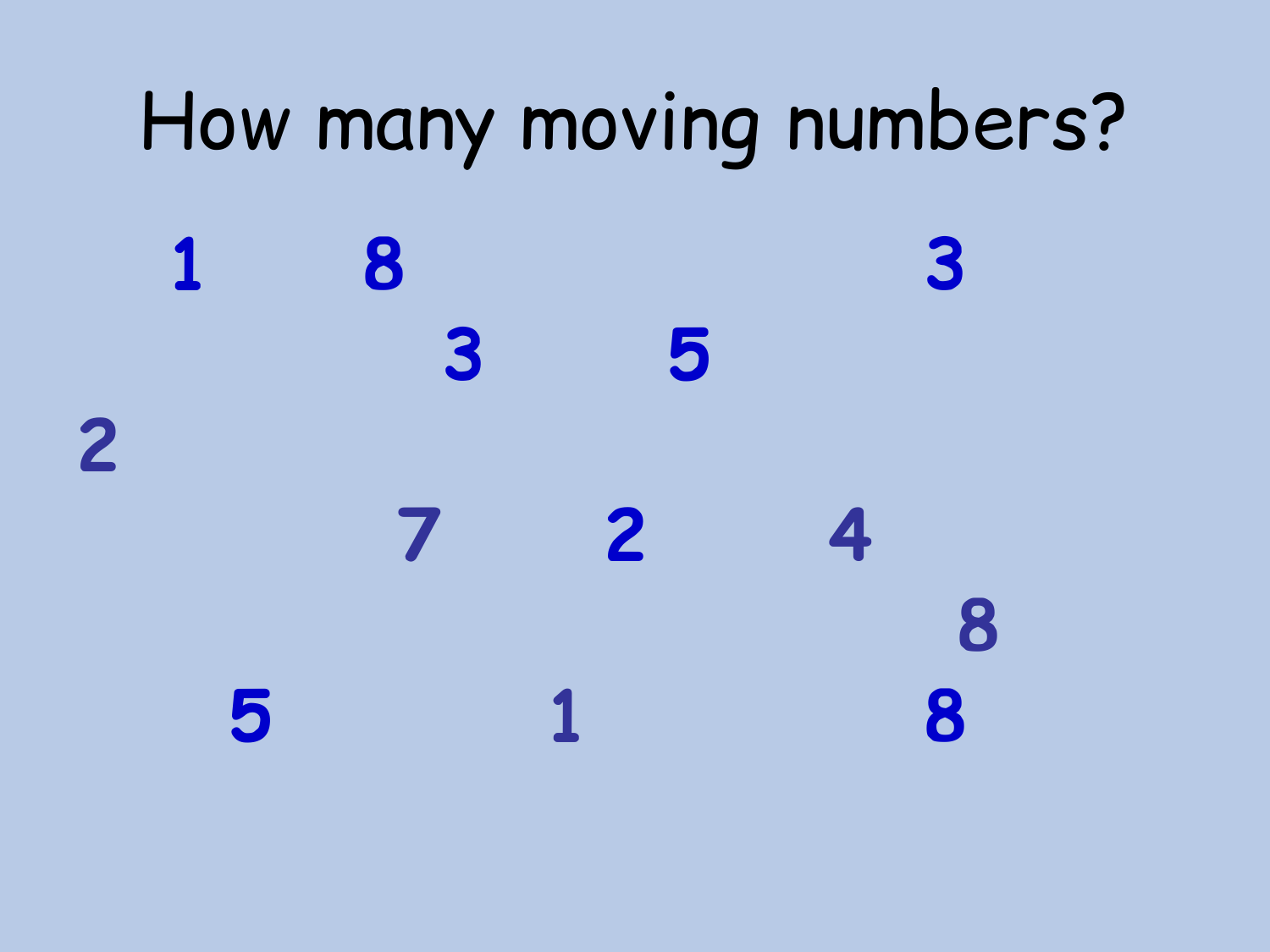

# How many moving numbers?
   1     8                 3
            3      5
2
    2      4

     5         1           8